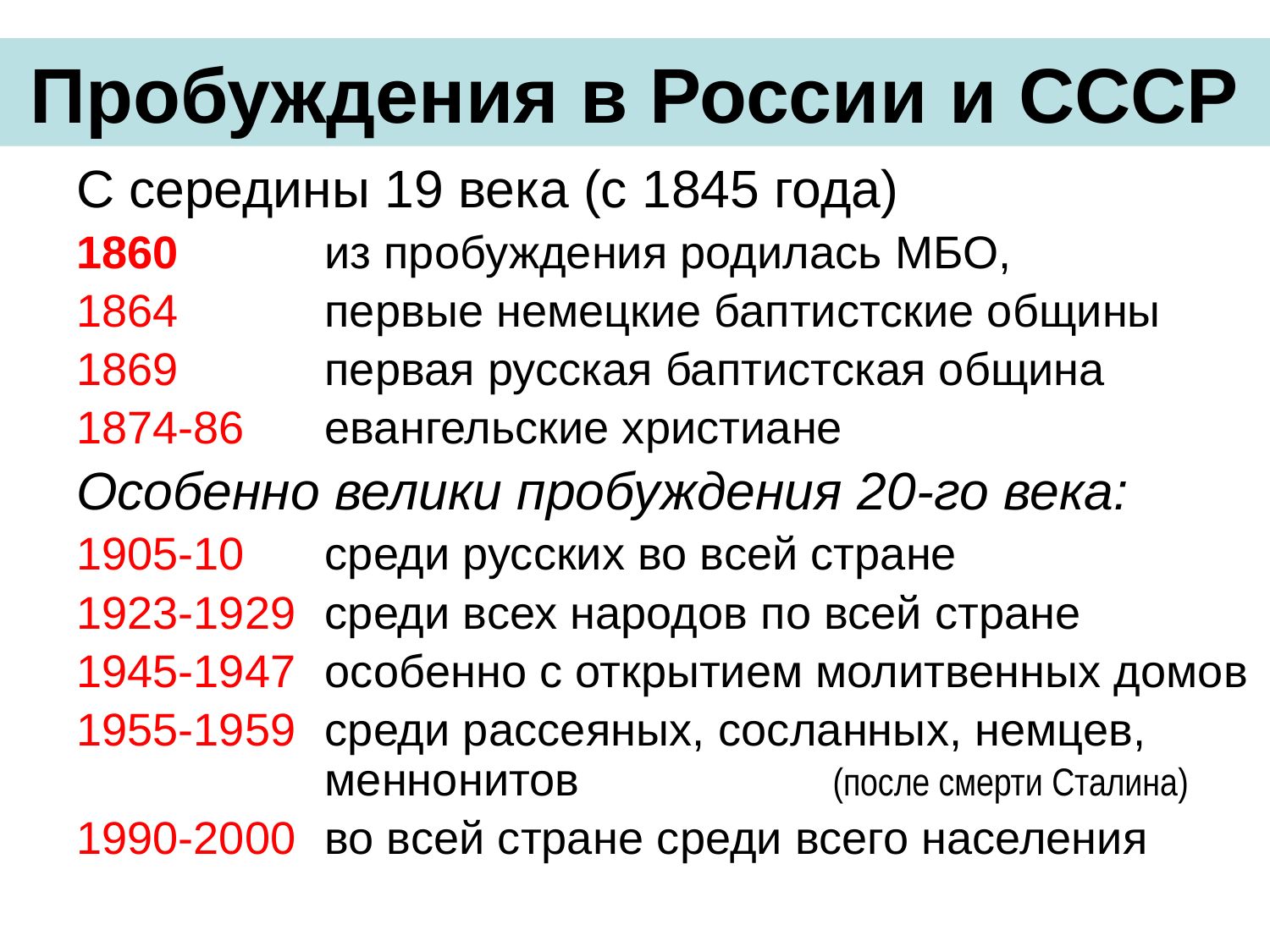

# Пробуждения в России и СССР
С середины 19 века (с 1845 года)
1860 	из пробуждения родилась МБО,
1864 	первые немецкие баптистские общины
1869 	первая русская баптистская община
1874-86 	евангельские христиане
Особенно велики пробуждения 20-го века:
1905-10 	среди русских во всей стране
1923-1929 	среди всех народов по всей стране
1945-1947 	особенно с открытием молитвенных домов
1955-1959 	среди рассеяных, сосланных, немцев, меннонитов 		(после смерти Сталина)
1990-2000 	во всей стране среди всего населения